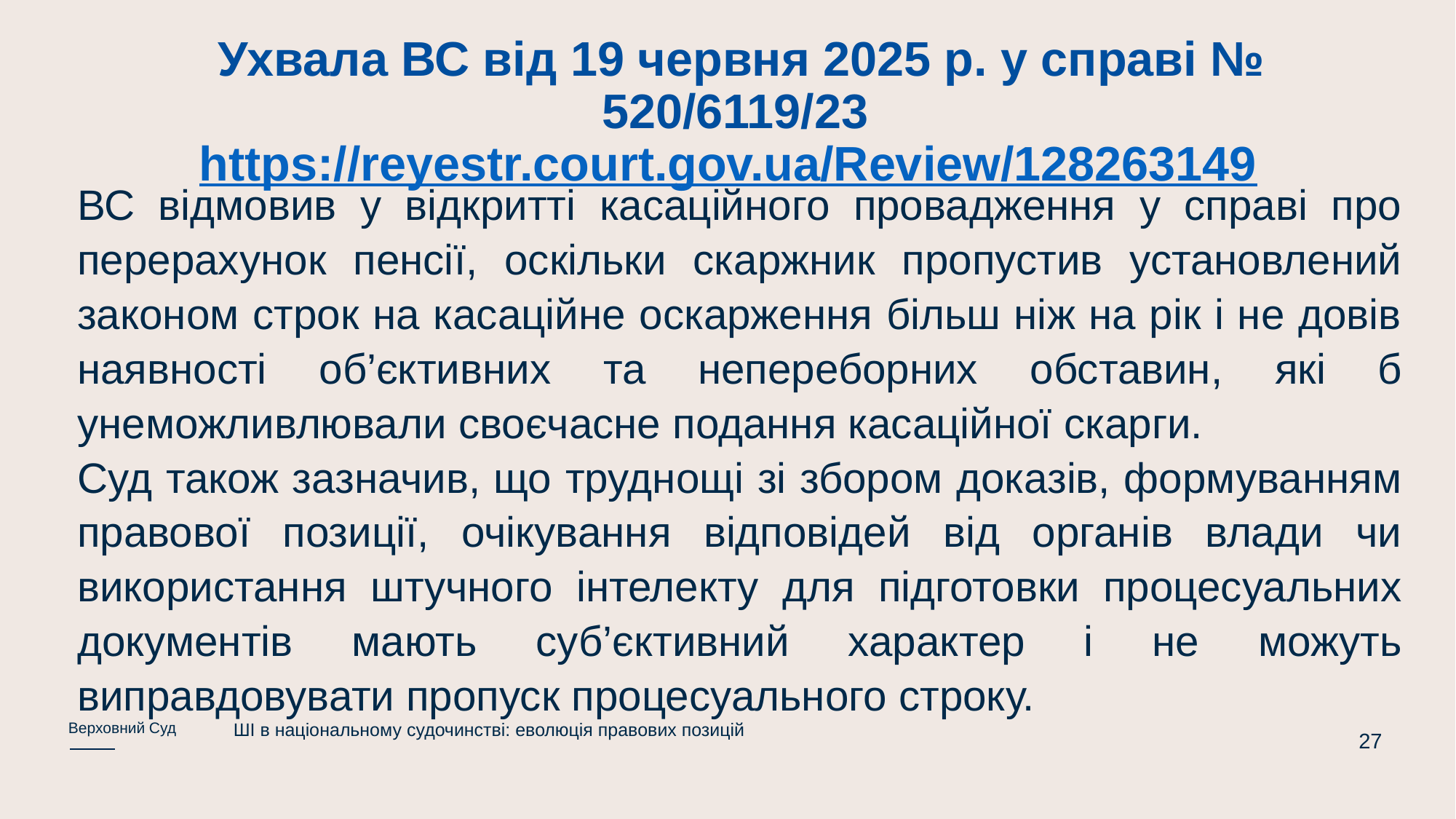

# Ухвала ВС від 19 червня 2025 р. у справі № 520/6119/23 https://reyestr.court.gov.ua/Review/128263149
ВС відмовив у відкритті касаційного провадження у справі про перерахунок пенсії, оскільки скаржник пропустив установлений законом строк на касаційне оскарження більш ніж на рік і не довів наявності об’єктивних та непереборних обставин, які б унеможливлювали своєчасне подання касаційної скарги.
Суд також зазначив, що труднощі зі збором доказів, формуванням правової позиції, очікування відповідей від органів влади чи використання штучного інтелекту для підготовки процесуальних документів мають суб’єктивний характер і не можуть виправдовувати пропуск процесуального строку.
ШІ в національному судочинстві: еволюція правових позицій
Верховний Суд
27